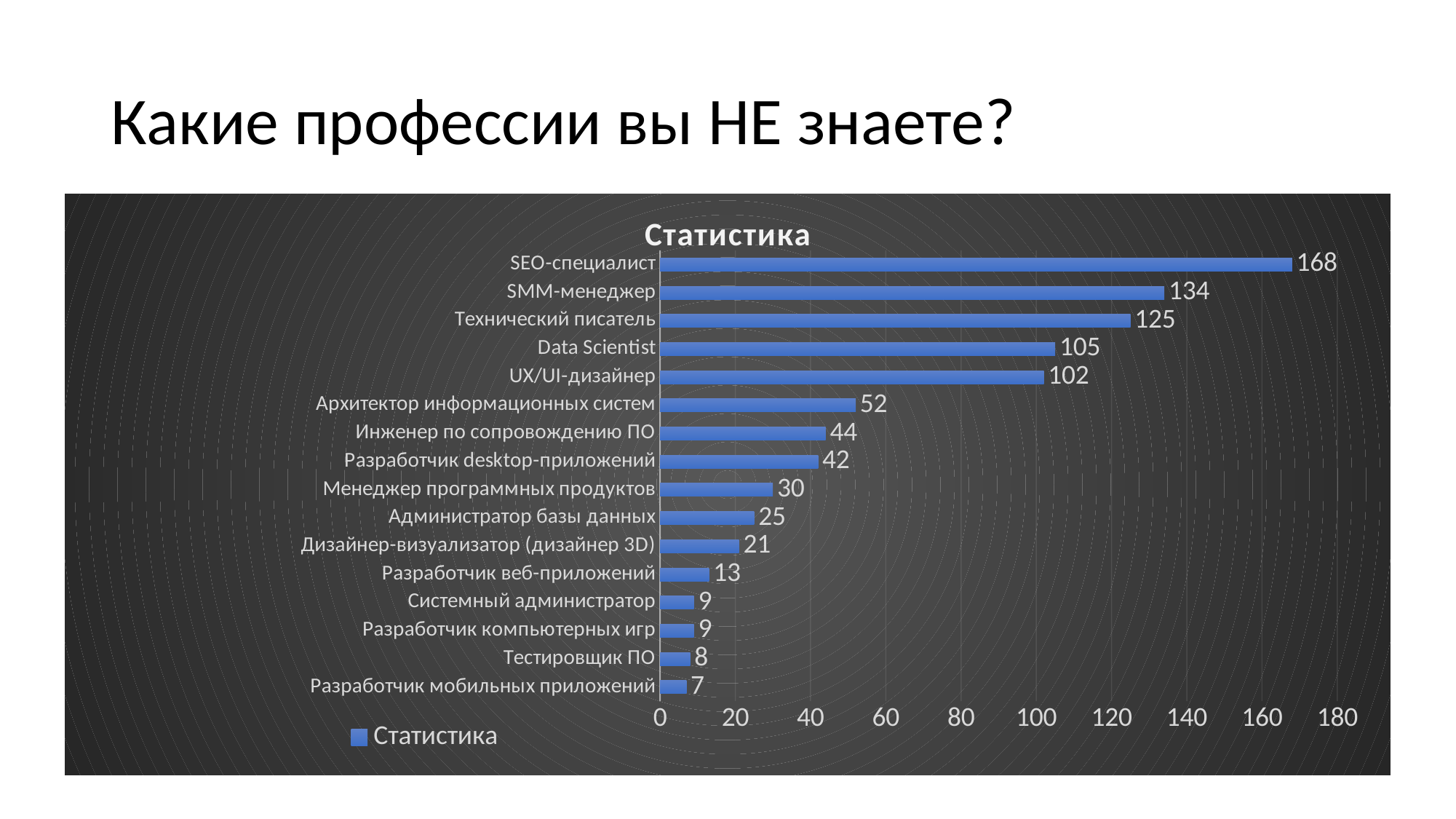

# Какие профессии вы НЕ знаете?

### Chart:

| Category | Статистика |
|---|---|
| Разработчик мобильных приложений | 7.0 |
| Тестировщик ПО | 8.0 |
| Разработчик компьютерных игр | 9.0 |
| Системный администратор | 9.0 |
| Разработчик веб-приложений | 13.0 |
| Дизайнер-визуализатор (дизайнер 3D) | 21.0 |
| Администратор базы данных | 25.0 |
| Менеджер программных продуктов | 30.0 |
| Разработчик desktop-приложений | 42.0 |
| Инженер по сопровождению ПО | 44.0 |
| Архитектор информационных систем | 52.0 |
| UX/UI-дизайнер | 102.0 |
| Data Scientist | 105.0 |
| Технический писатель | 125.0 |
| SMM-менеджер | 134.0 |
| SEO-специалист | 168.0 |